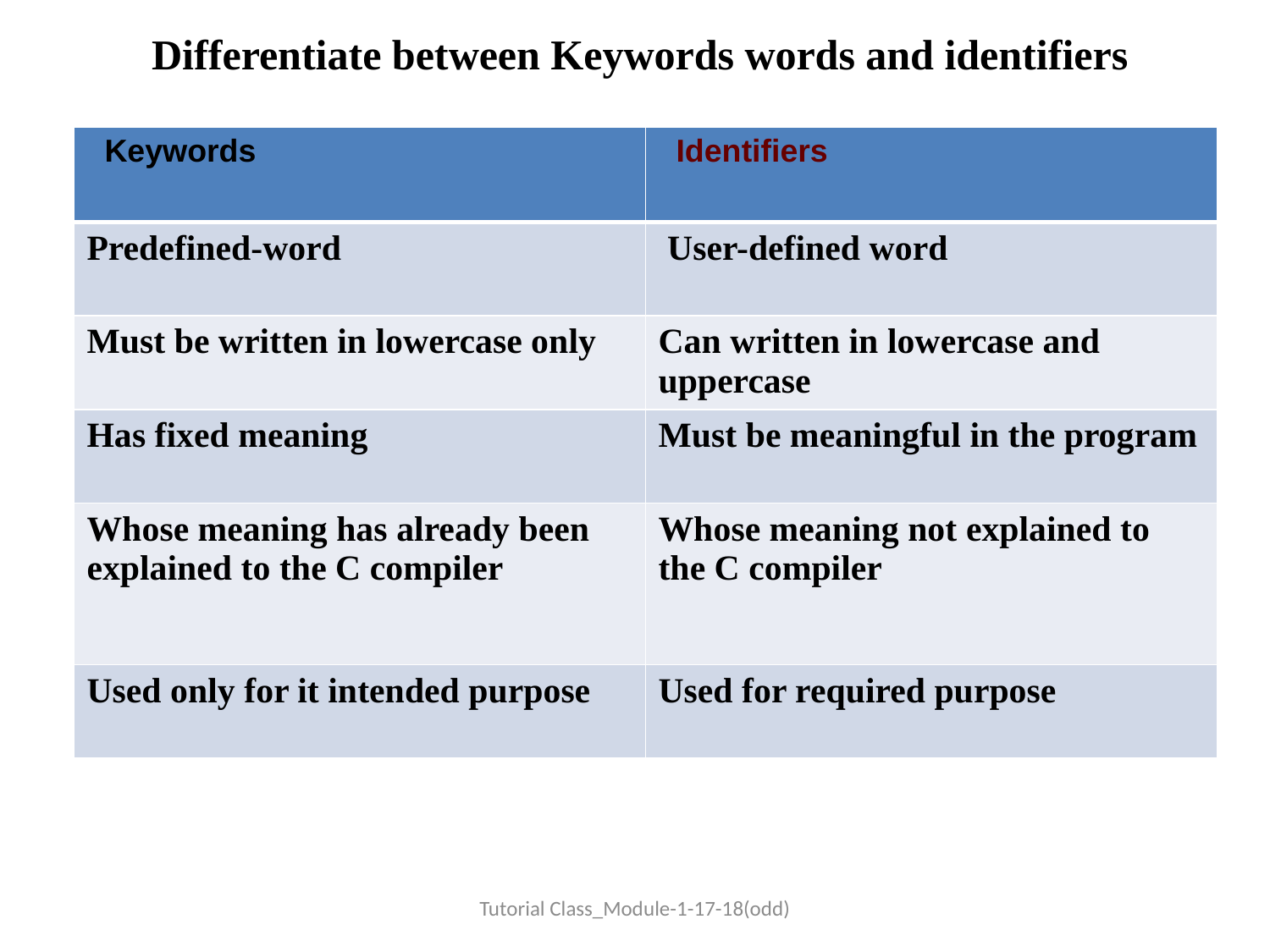

# Differentiate between Keywords words and identifiers
| Keywords | Identifiers |
| --- | --- |
| Predefined-word | User-defined word |
| Must be written in lowercase only | Can written in lowercase and uppercase |
| Has fixed meaning | Must be meaningful in the program |
| Whose meaning has already been explained to the C compiler | Whose meaning not explained to the C compiler |
| Used only for it intended purpose | Used for required purpose |
Tutorial Class_Module-1-17-18(odd)